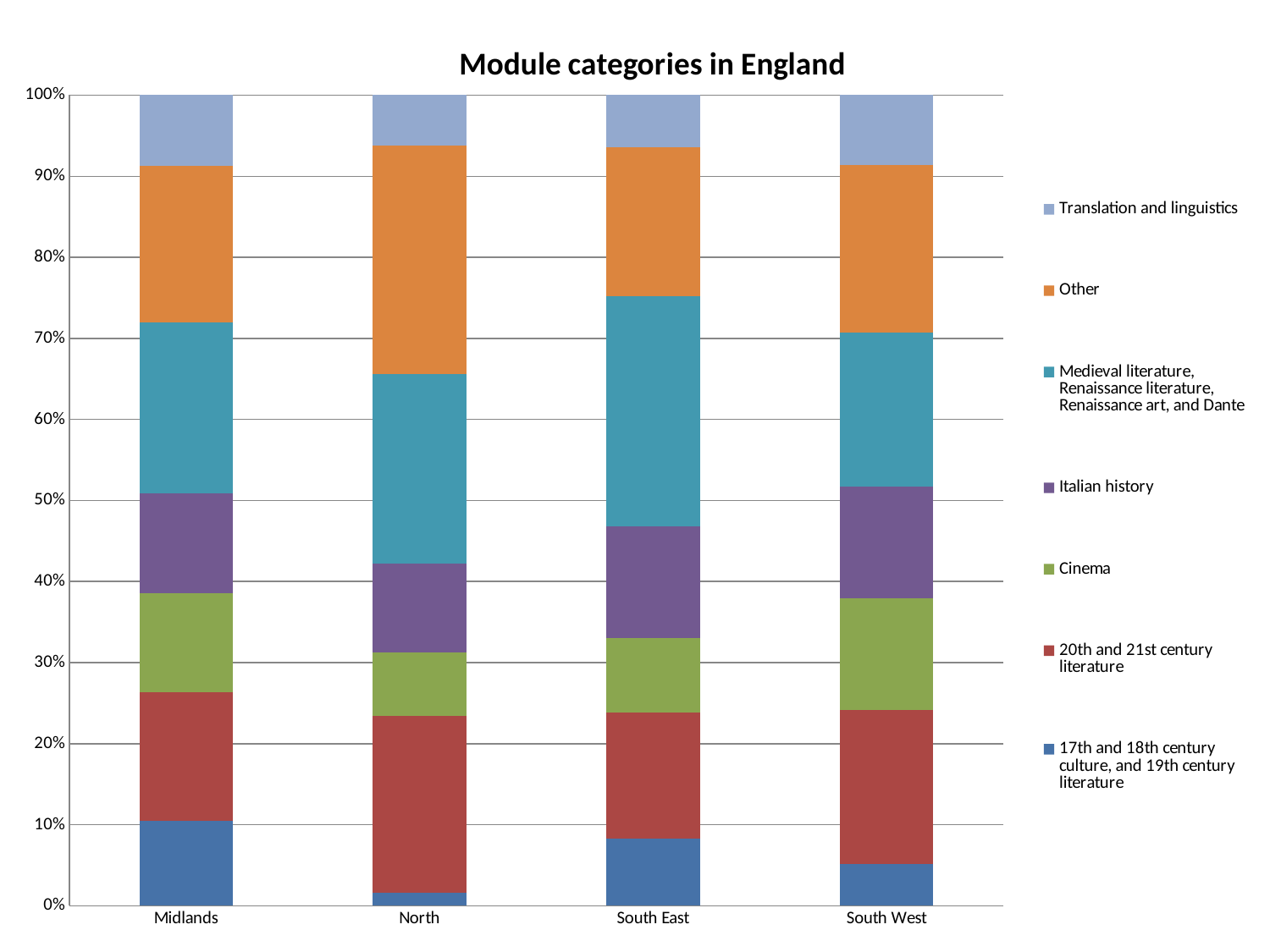

### Chart: Module categories in England

| Category | 17th and 18th century culture, and 19th century literature | 20th and 21st century literature | Cinema | Italian history | Medieval literature, Renaissance literature, Renaissance art, and Dante | Other | Translation and linguistics |
|---|---|---|---|---|---|---|---|
| Midlands | 6.0 | 9.0 | 7.0 | 7.0 | 12.0 | 11.0 | 5.0 |
| North | 1.0 | 14.0 | 5.0 | 7.0 | 15.0 | 18.0 | 4.0 |
| South East | 9.0 | 17.0 | 10.0 | 15.0 | 31.0 | 20.0 | 7.0 |
| South West | 3.0 | 11.0 | 8.0 | 8.0 | 11.0 | 12.0 | 5.0 |